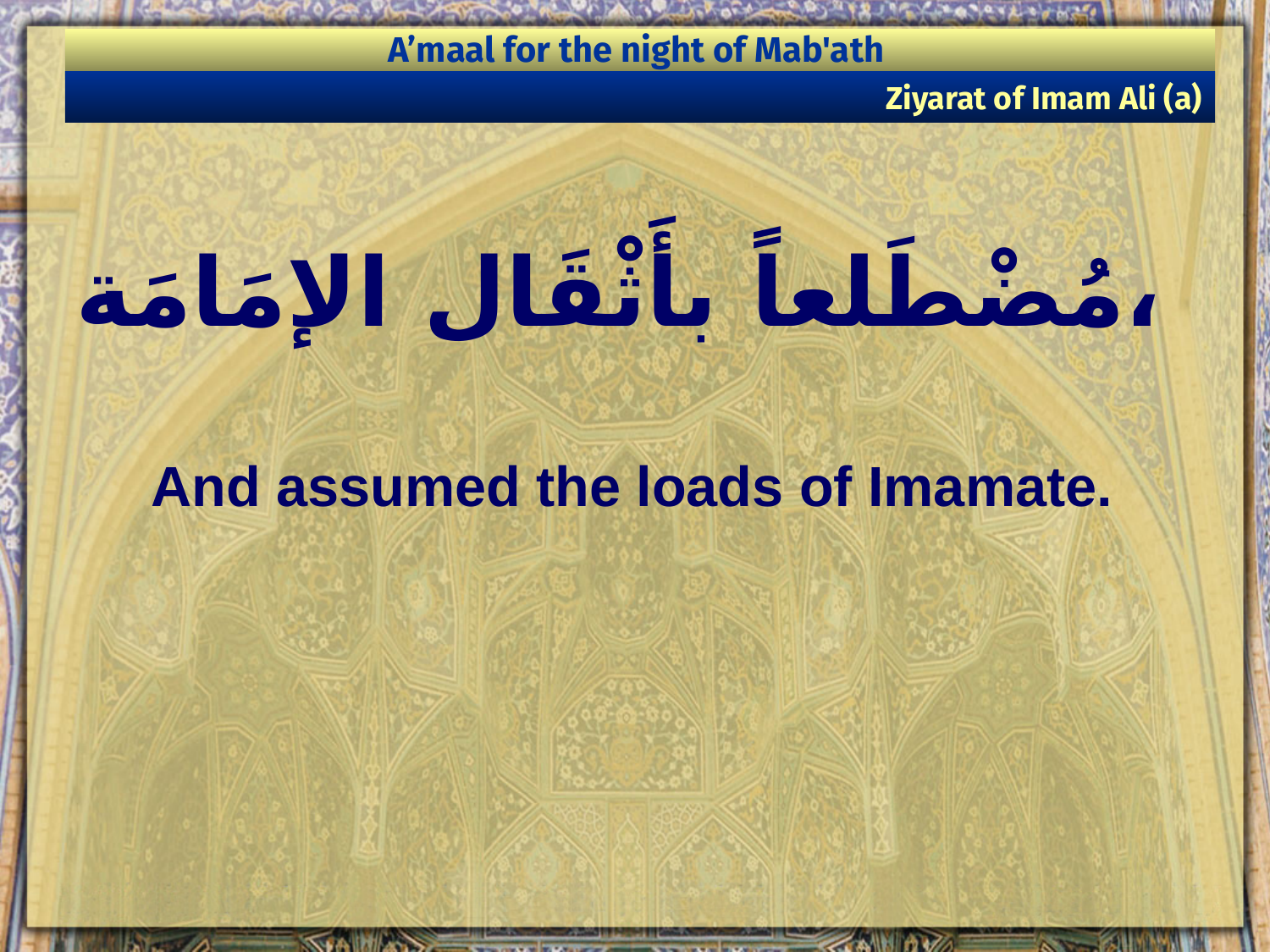

A’maal for the night of Mab'ath
Ziyarat of Imam Ali (a)
# مُضْطَلعاً بأَثْقَال الإمَامَة،
And assumed the loads of Imamate.